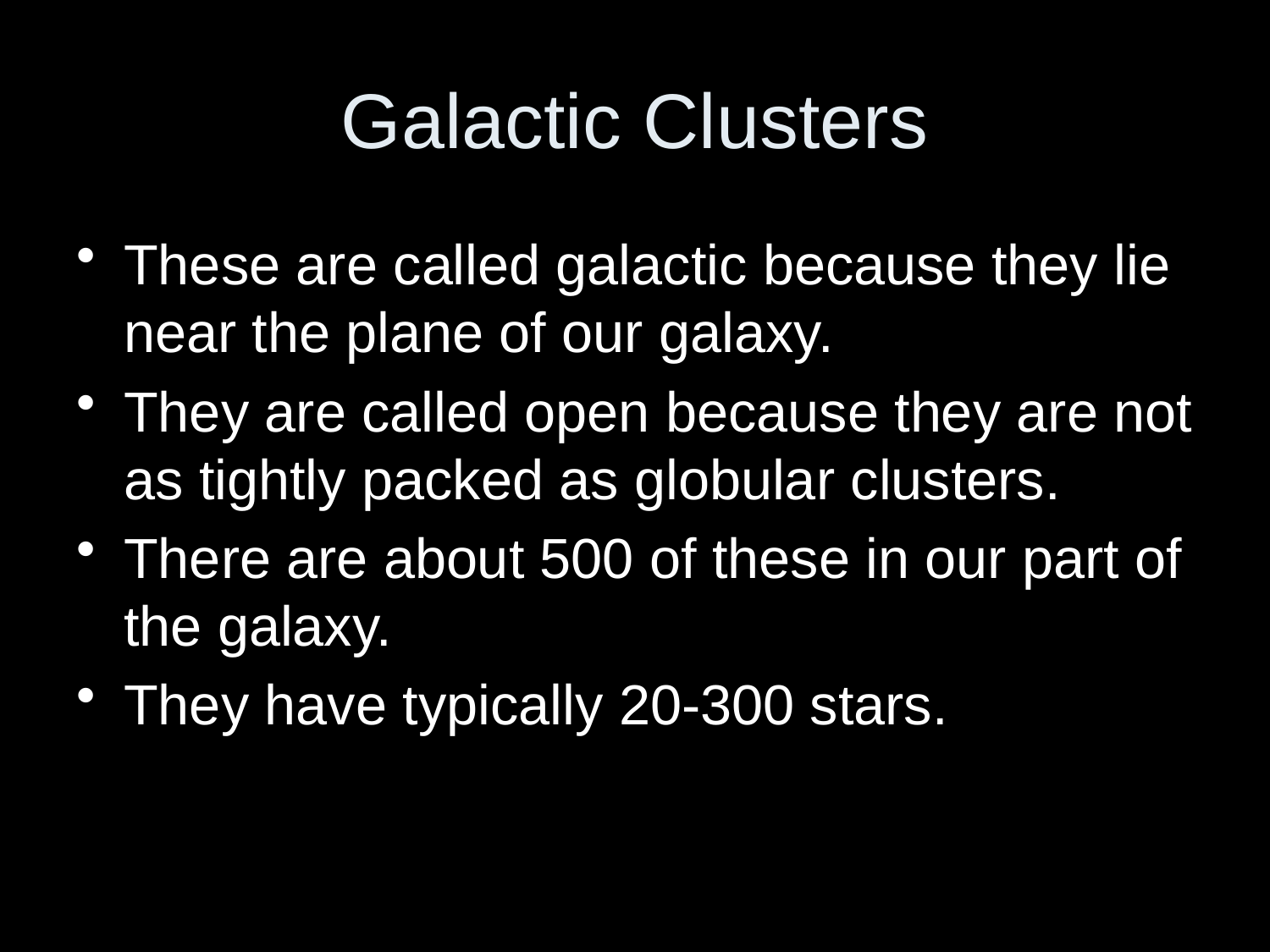

# Galactic Clusters
These are called galactic because they lie near the plane of our galaxy.
They are called open because they are not as tightly packed as globular clusters.
There are about 500 of these in our part of the galaxy.
They have typically 20-300 stars.